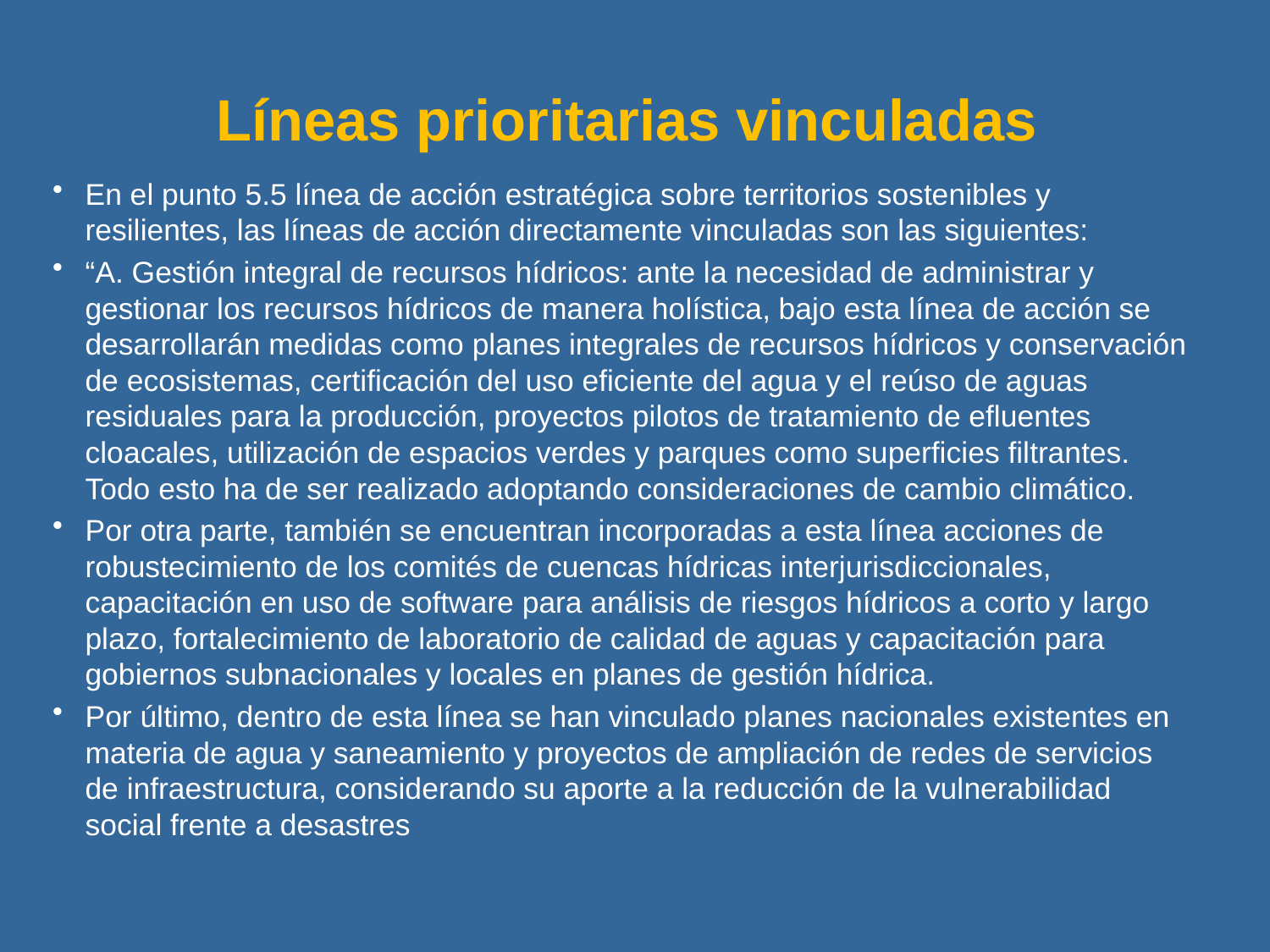

# Líneas prioritarias vinculadas
En el punto 5.5 línea de acción estratégica sobre territorios sostenibles y resilientes, las líneas de acción directamente vinculadas son las siguientes:
“A. Gestión integral de recursos hídricos: ante la necesidad de administrar y gestionar los recursos hídricos de manera holística, bajo esta línea de acción se desarrollarán medidas como planes integrales de recursos hídricos y conservación de ecosistemas, certificación del uso eficiente del agua y el reúso de aguas residuales para la producción, proyectos pilotos de tratamiento de efluentes cloacales, utilización de espacios verdes y parques como superficies filtrantes. Todo esto ha de ser realizado adoptando consideraciones de cambio climático.
Por otra parte, también se encuentran incorporadas a esta línea acciones de robustecimiento de los comités de cuencas hídricas interjurisdiccionales, capacitación en uso de software para análisis de riesgos hídricos a corto y largo plazo, fortalecimiento de laboratorio de calidad de aguas y capacitación para gobiernos subnacionales y locales en planes de gestión hídrica.
Por último, dentro de esta línea se han vinculado planes nacionales existentes en materia de agua y saneamiento y proyectos de ampliación de redes de servicios de infraestructura, considerando su aporte a la reducción de la vulnerabilidad social frente a desastres